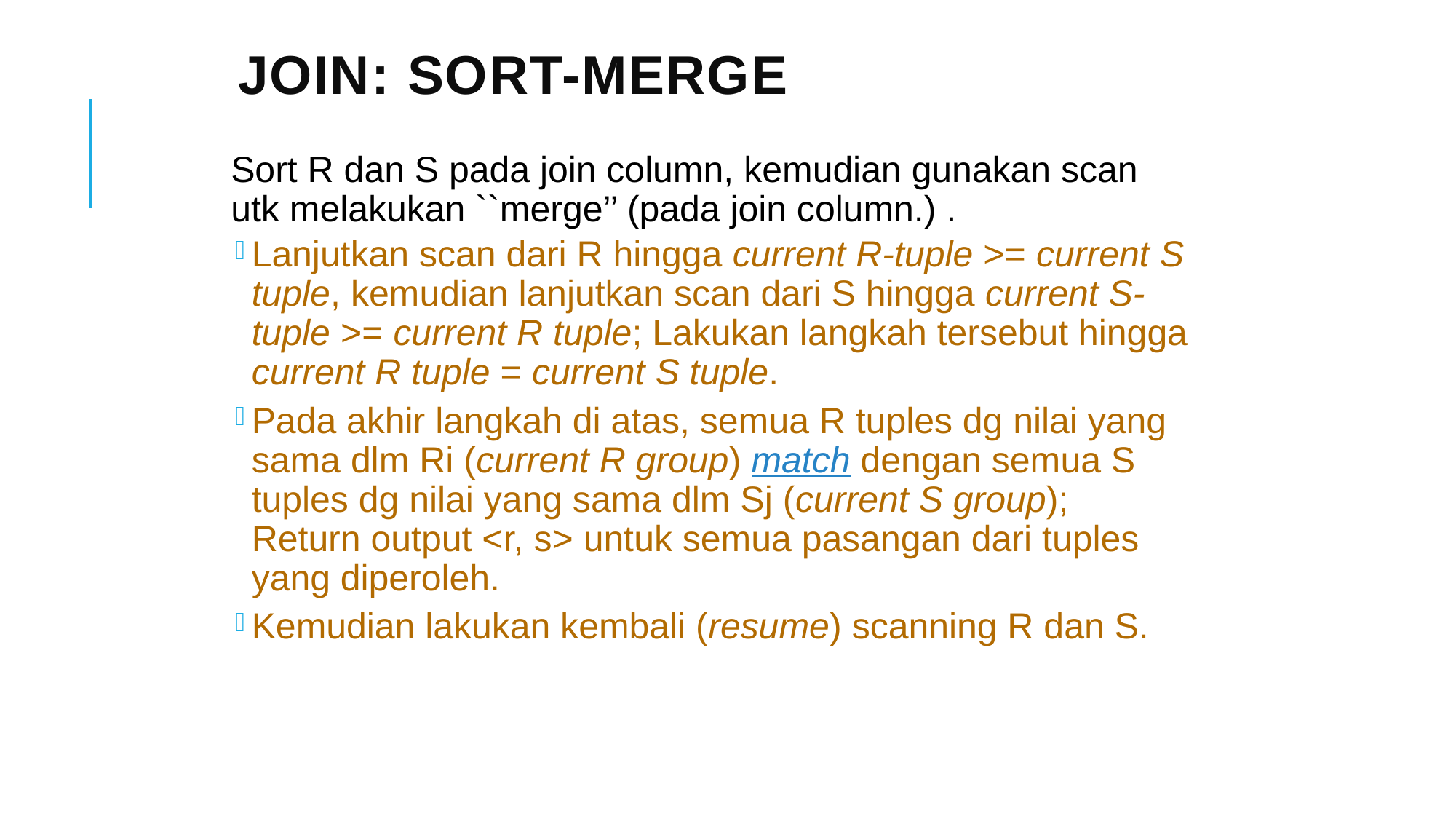

# Join: Sort-Merge
Sort R dan S pada join column, kemudian gunakan scan utk melakukan ``merge’’ (pada join column.) .
Lanjutkan scan dari R hingga current R-tuple >= current S tuple, kemudian lanjutkan scan dari S hingga current S-tuple >= current R tuple; Lakukan langkah tersebut hingga current R tuple = current S tuple.
Pada akhir langkah di atas, semua R tuples dg nilai yang sama dlm Ri (current R group) match dengan semua S tuples dg nilai yang sama dlm Sj (current S group);  Return output <r, s> untuk semua pasangan dari tuples yang diperoleh.
Kemudian lakukan kembali (resume) scanning R dan S.